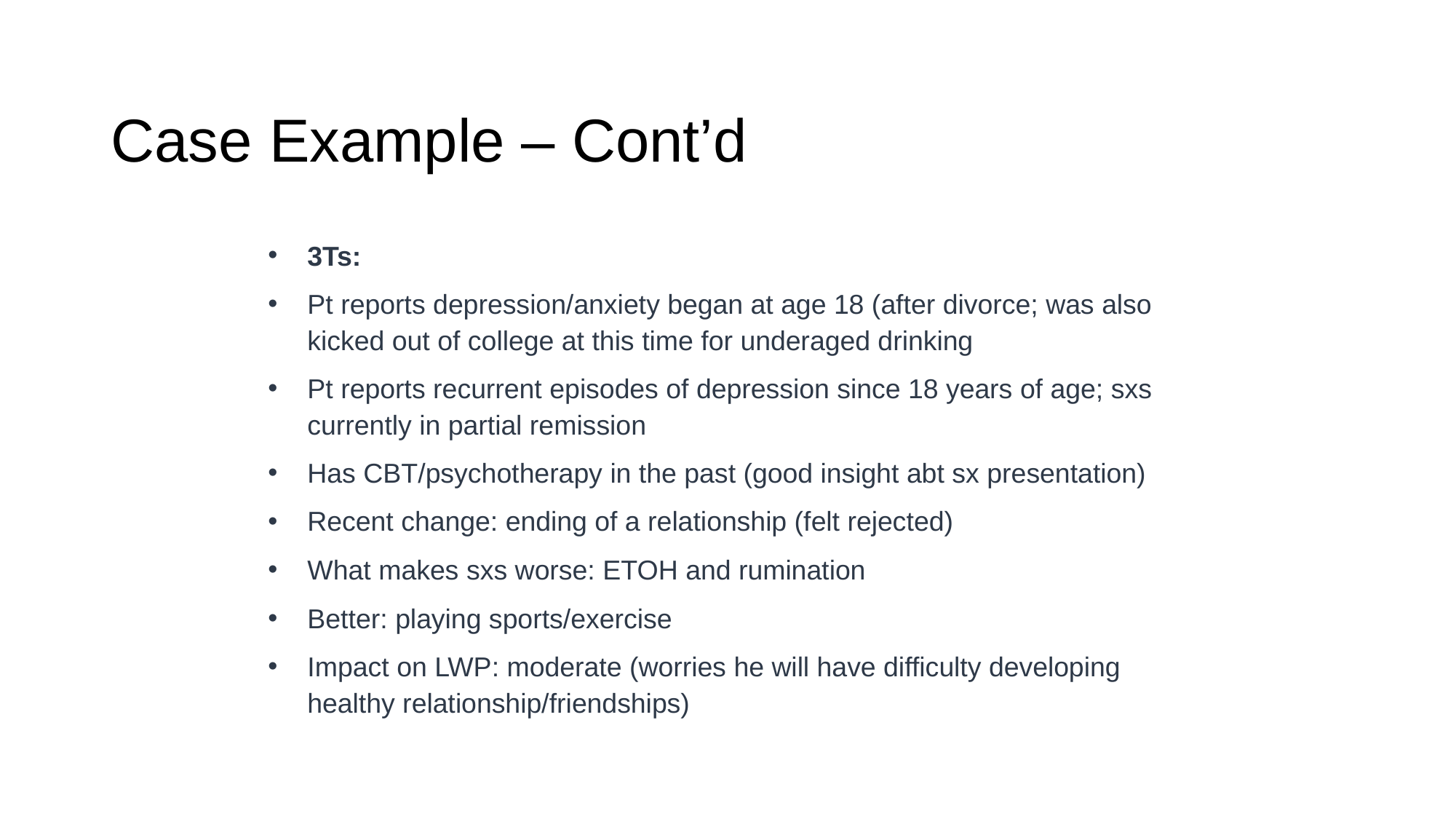

# Case Example – Cont’d
3Ts:
Pt reports depression/anxiety began at age 18 (after divorce; was also kicked out of college at this time for underaged drinking
Pt reports recurrent episodes of depression since 18 years of age; sxs currently in partial remission
Has CBT/psychotherapy in the past (good insight abt sx presentation)
Recent change: ending of a relationship (felt rejected)
What makes sxs worse: ETOH and rumination
Better: playing sports/exercise
Impact on LWP: moderate (worries he will have difficulty developing healthy relationship/friendships)